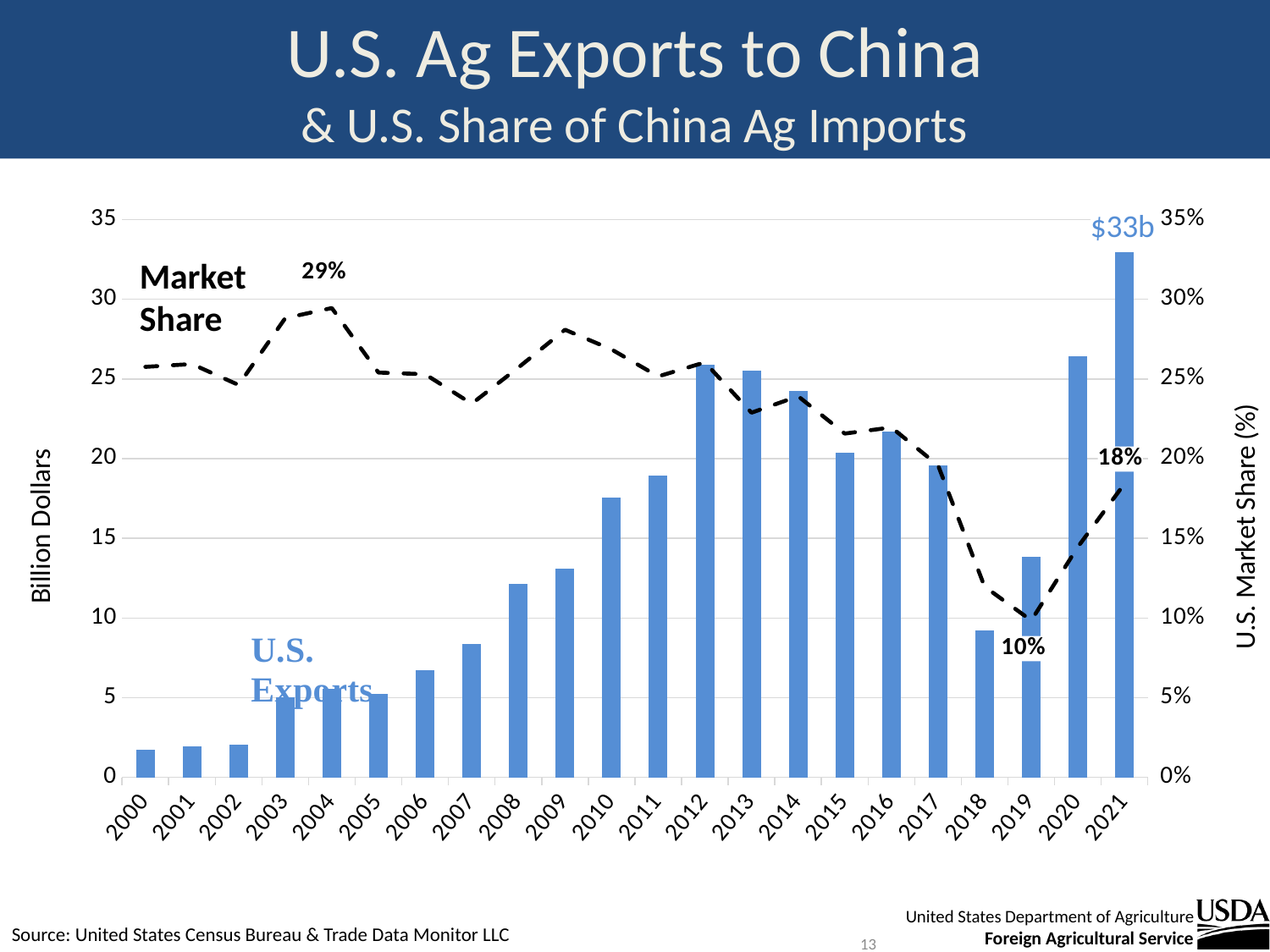

# U.S. Ag Exports to China & U.S. Share of China Ag Imports

### Chart

| Category | United State Exports | U.S. Market Share |
|---|---|---|
| 2000 | 1.725632 | 0.2575867042195163 |
| 2001 | 1.936892 | 0.25934970902805315 |
| 2002 | 2.065267 | 0.24623392381998127 |
| 2003 | 5.00153 | 0.2881725746236461 |
| 2004 | 5.559391 | 0.29450340800958635 |
| 2005 | 5.244025 | 0.25401096509046533 |
| 2006 | 6.746774 | 0.2529865697678878 |
| 2007 | 8.364233 | 0.2344700117843955 |
| 2008 | 12.145272 | 0.2571519426325629 |
| 2009 | 13.114897 | 0.2809004002614336 |
| 2010 | 17.555003 | 0.2685132274758991 |
| 2011 | 18.923373 | 0.25160810817170204 |
| 2012 | 25.885027 | 0.2604036562040128 |
| 2013 | 25.534434 | 0.22884032210364752 |
| 2014 | 24.236183 | 0.23916026162353834 |
| 2015 | 20.362481 | 0.21575154846342584 |
| 2016 | 21.693816 | 0.2195872976296606 |
| 2017 | 19.55776 | 0.19581761675900938 |
| 2018 | 9.242512 | 0.11968636067133656 |
| 2019 | 13.852525 | 0.0984528639722369 |
| 2020 | 26.399468 | 0.14467444373746857 |
| 2021 | 32.97689 | 0.18429443928550462 |
Market Share
13
Source: United States Census Bureau & Trade Data Monitor LLC